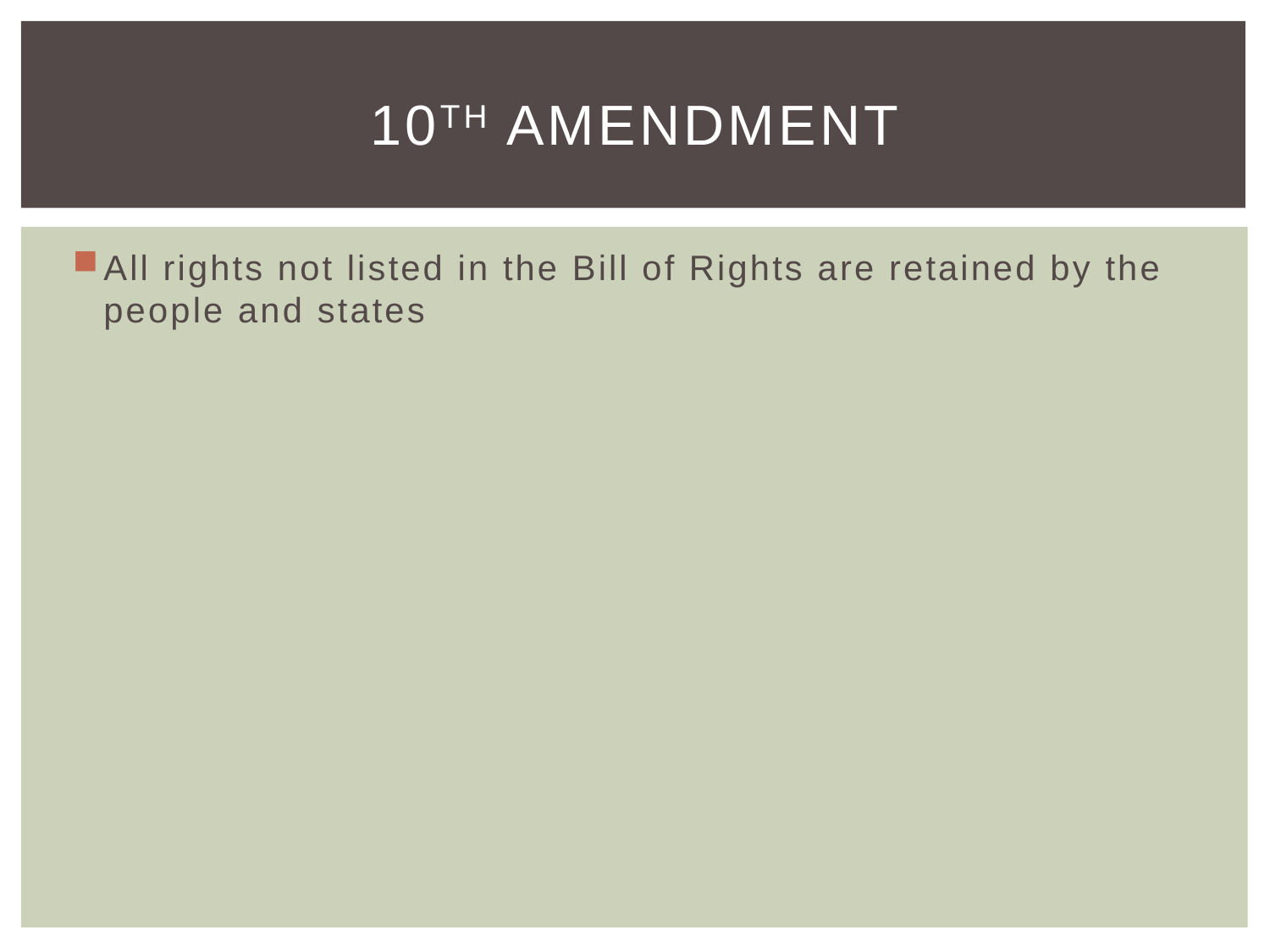

# 10th Amendment
All rights not listed in the Bill of Rights are retained by the people and states